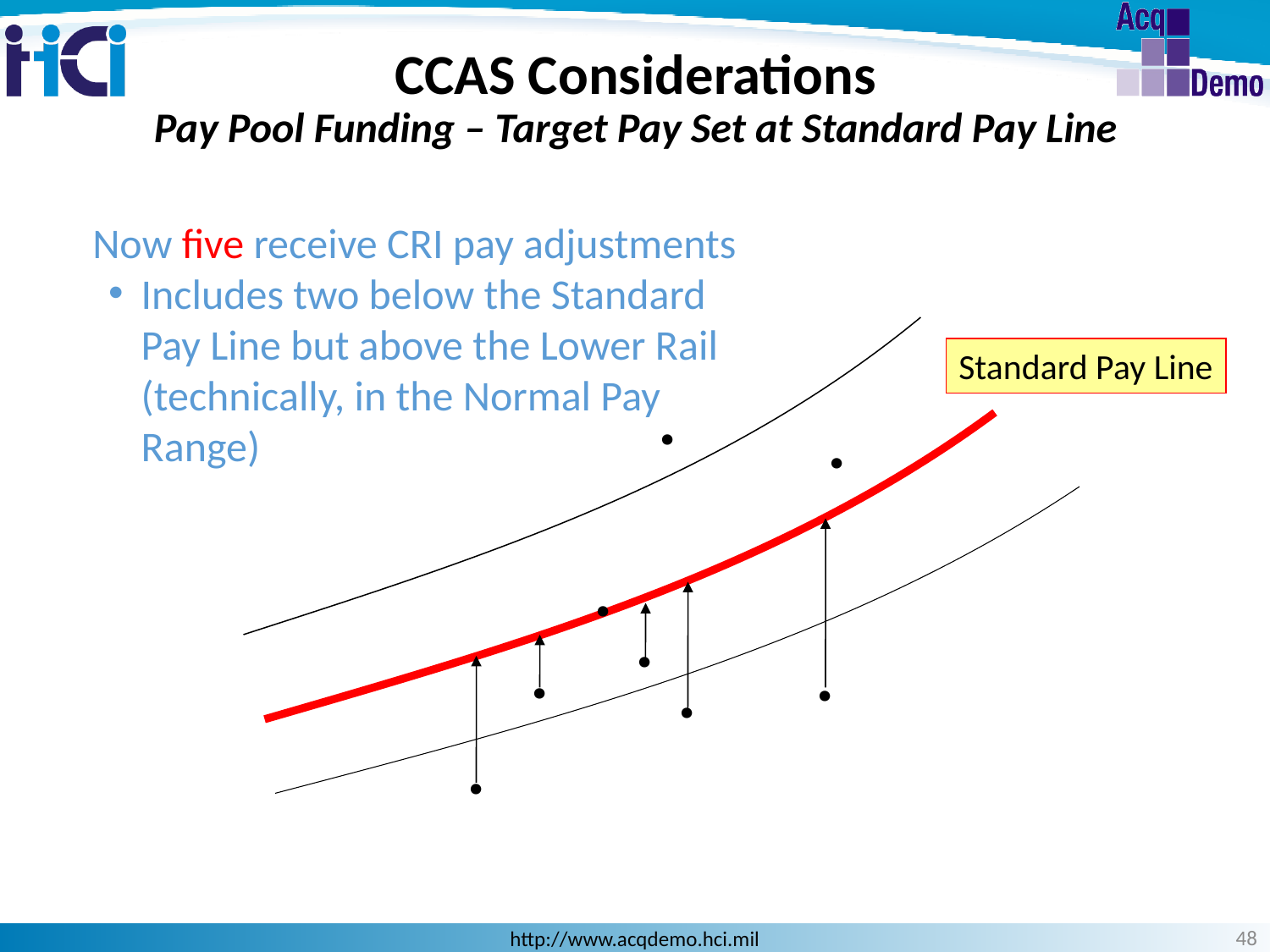

# CCAS Considerations Pay Pool Funding – Target Pay Set at Standard Pay Line

Now five receive CRI pay adjustments
Includes two below the Standard Pay Line but above the Lower Rail (technically, in the Normal Pay Range)

Standard Pay Line
.
.

.

.

.
.

.

.
48